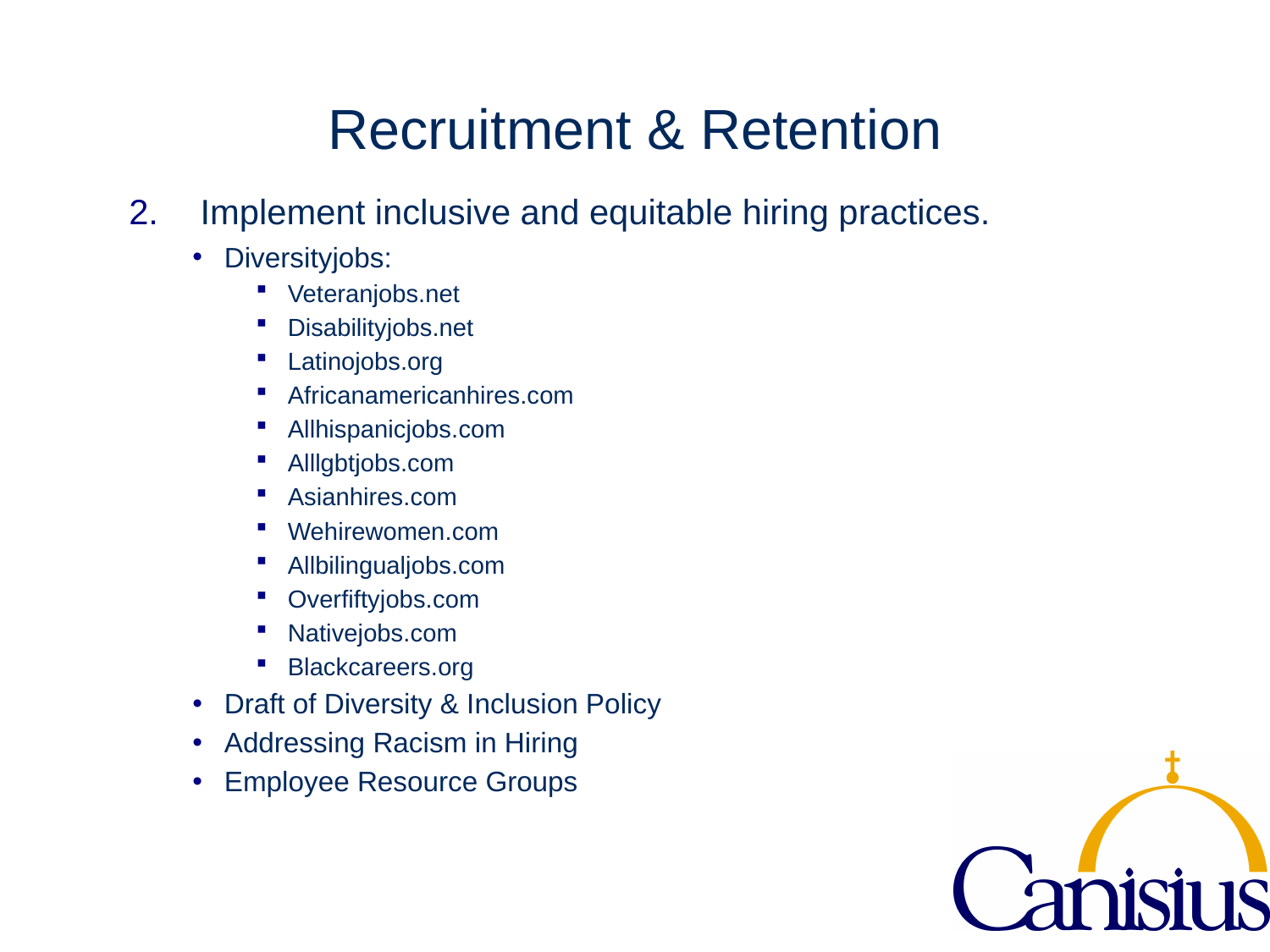

# Recruitment & Retention
Implement inclusive and equitable hiring practices.
Diversityjobs:
Veteranjobs.net
Disabilityjobs.net
Latinojobs.org
Africanamericanhires.com
Allhispanicjobs.com
Alllgbtjobs.com
Asianhires.com
Wehirewomen.com
Allbilingualjobs.com
Overfiftyjobs.com
Nativejobs.com
Blackcareers.org
Draft of Diversity & Inclusion Policy
Addressing Racism in Hiring
Employee Resource Groups